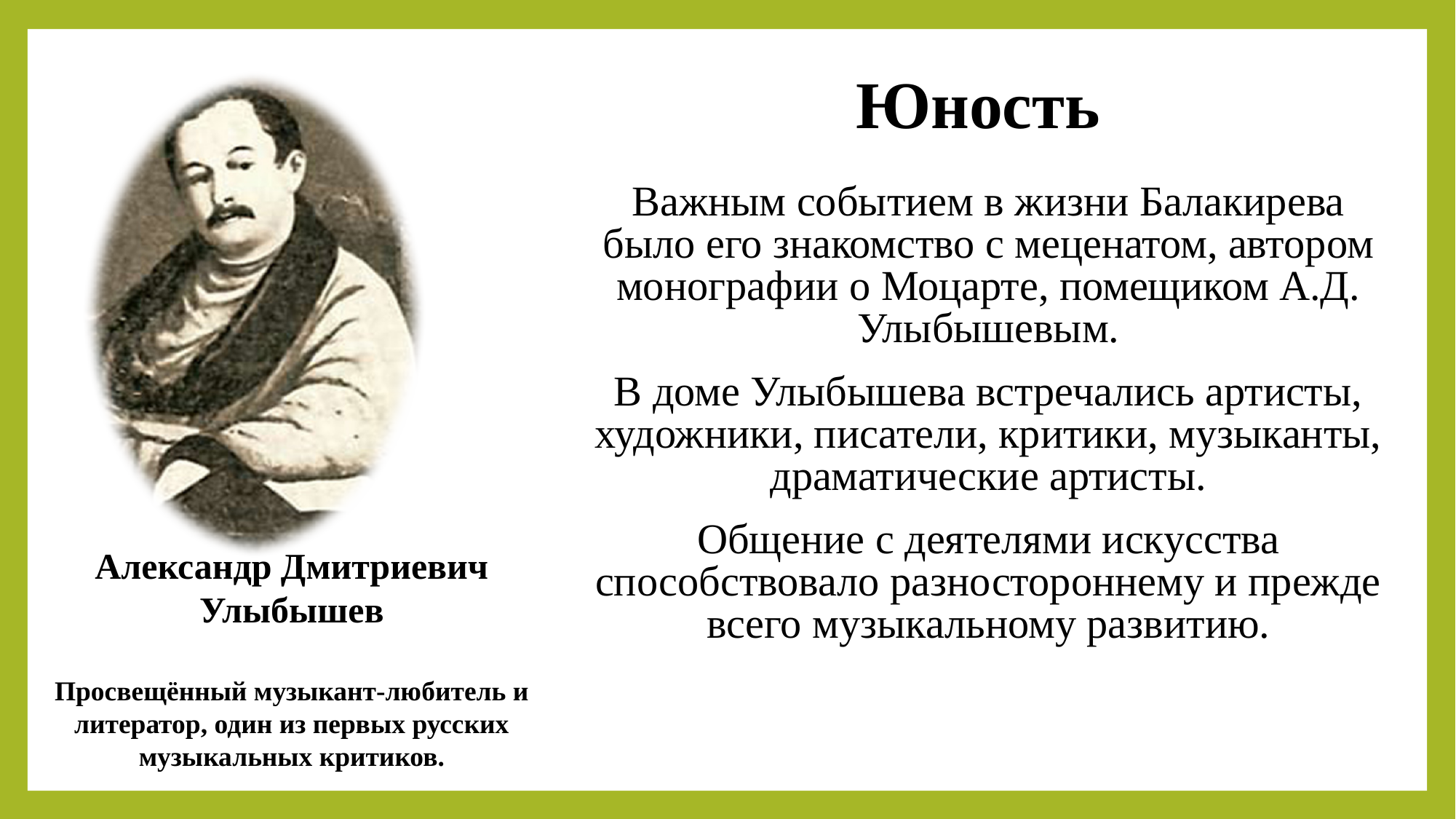

Юность

Важным событием в жизни Балакирева было его знакомство с меценатом, автором монографии о Моцарте, помещиком А.Д. Улыбышевым.
В доме Улыбышева встречались артисты, художники, писатели, критики, музыканты, драматические артисты.
Общение с деятелями искусства способствовало разностороннему и прежде всего музыкальному развитию.
Александр Дмитриевич Улыбышев

Просвещённый музыкант-любитель и литератор, один из первых русских музыкальных критиков.